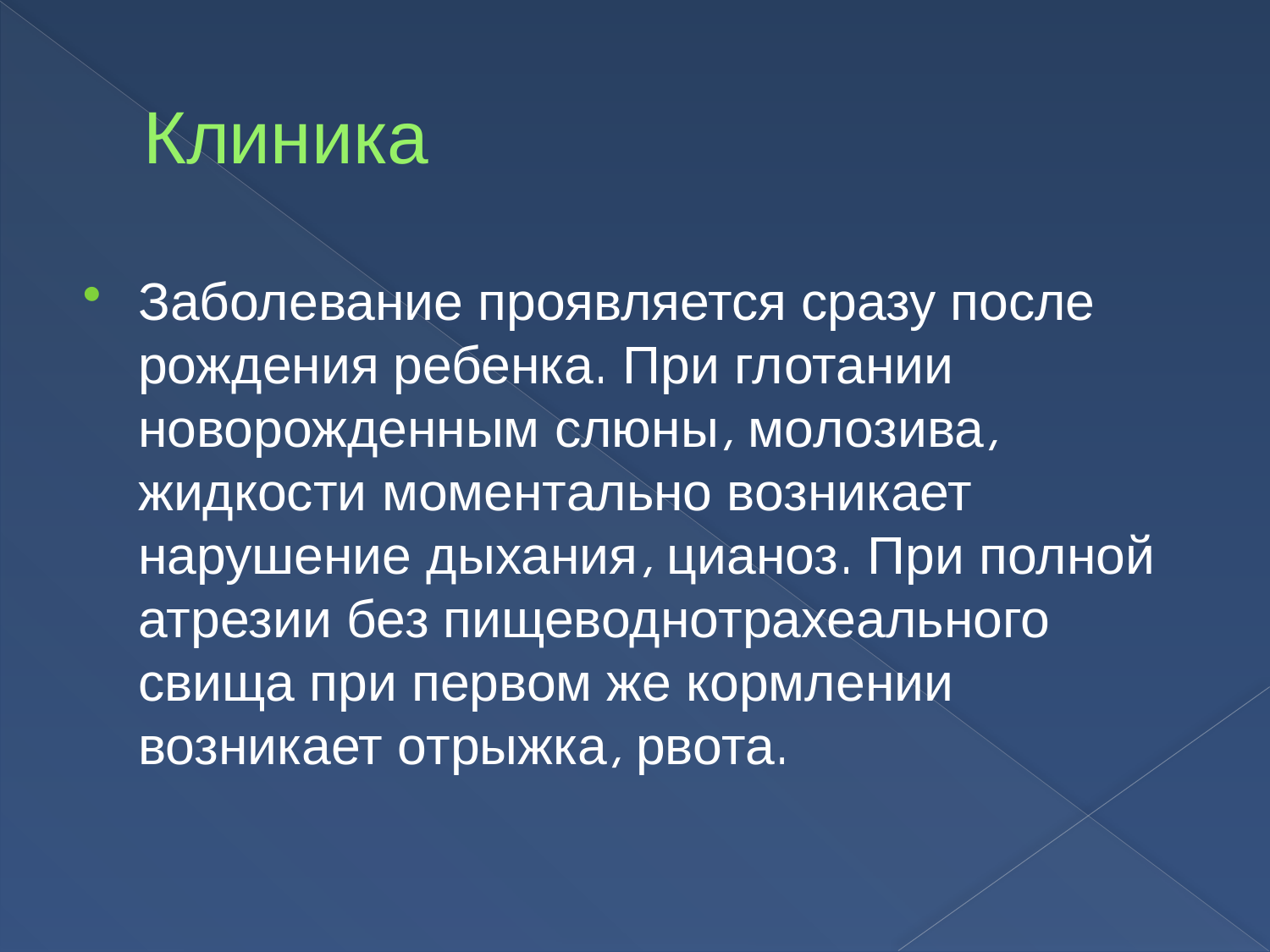

# Клиника
Заболевание проявляется сразу после рождения ребенка. При глотании новорожденным слюны, молозива, жидкости моментально возникает нарушение дыхания, цианоз. При полной атрезии без пищеводнотрахеального свища при первом же кормлении возникает отрыжка, рвота.